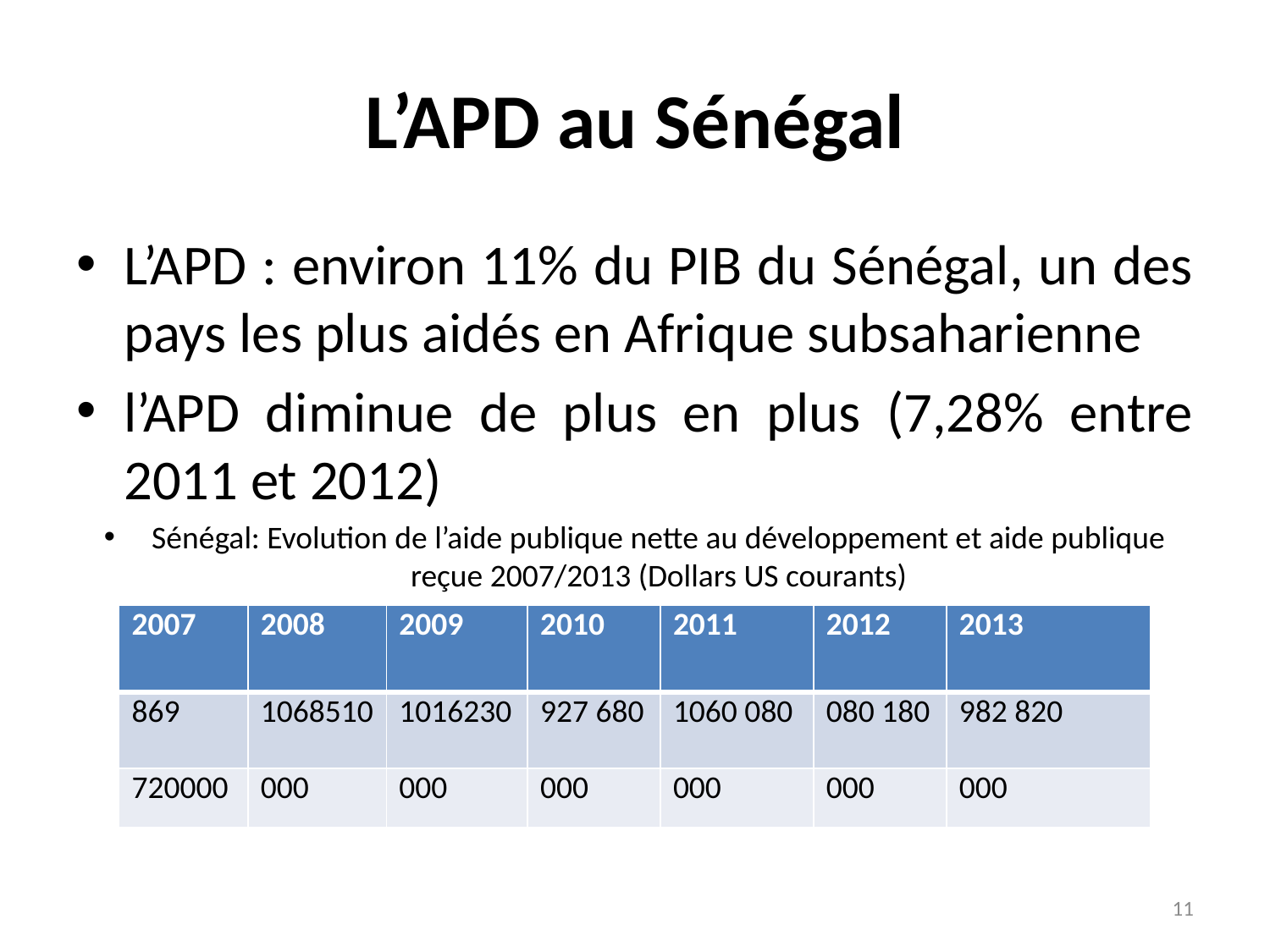

# L’APD au Sénégal
L’APD : environ 11% du PIB du Sénégal, un des pays les plus aidés en Afrique subsaharienne
l’APD diminue de plus en plus (7,28% entre 2011 et 2012)
Sénégal: Evolution de l’aide publique nette au développement et aide publique reçue 2007/2013 (Dollars US courants)

| 2007 | 2008 | 2009 | 2010 | 2011 | 2012 | 2013 |
| --- | --- | --- | --- | --- | --- | --- |
| 869 | 1068510 | 1016230 | 927 680 | 1060 080 | 080 180 | 982 820 |
| 720000 | 000 | 000 | 000 | 000 | 000 | 000 |
11